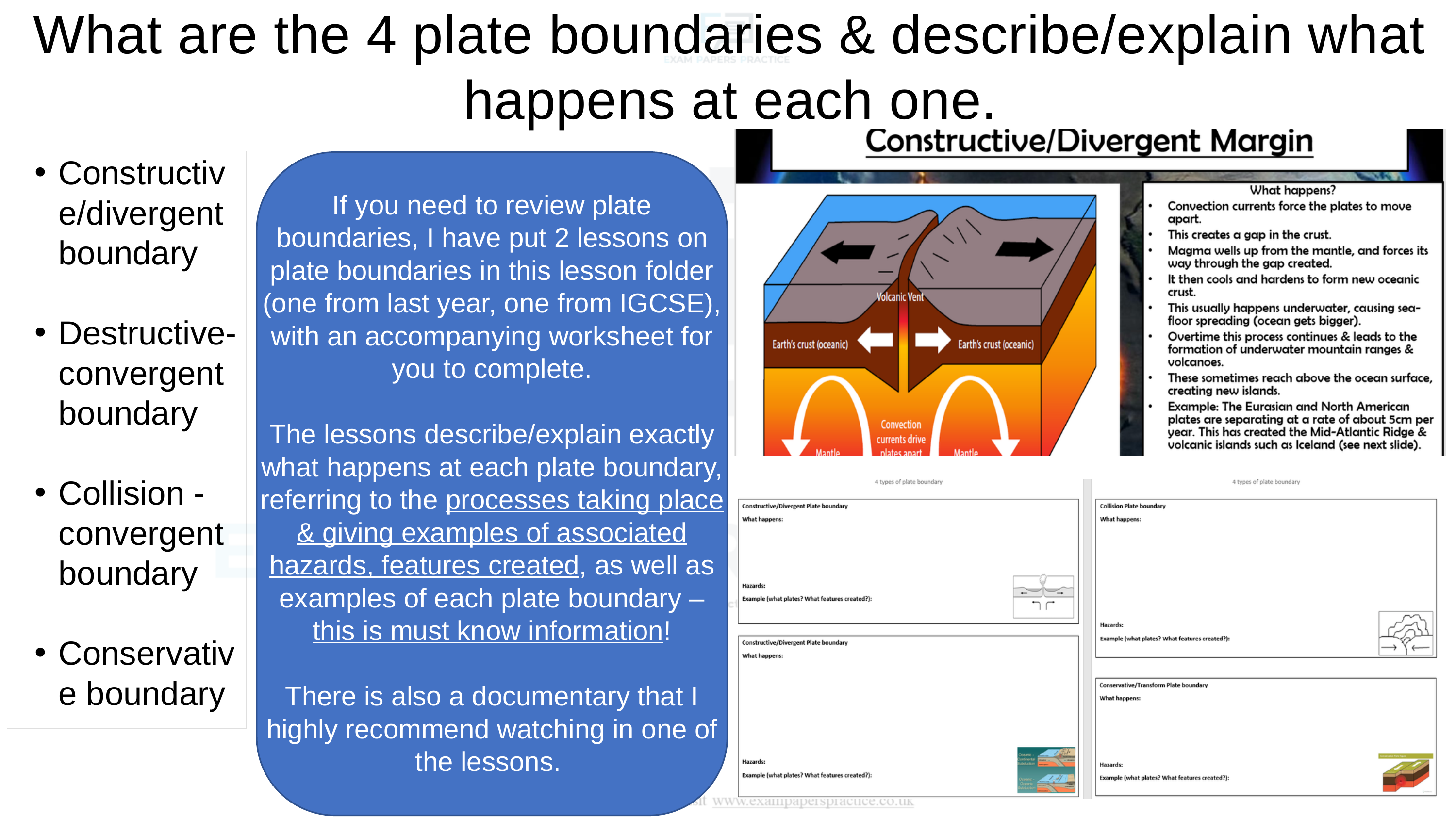

What are the 4 plate boundaries & describe/explain what happens at each one.

Constructive/divergent boundary

Destructive-convergent boundary

Collision - convergent boundary

Conservative boundary

If you need to review plate boundaries, I have put 2 lessons on plate boundaries in this lesson folder (one from last year, one from IGCSE), with an accompanying worksheet for you to complete.

The lessons describe/explain exactly what happens at each plate boundary, referring to the processes taking place & giving examples of associated hazards, features created, as well as examples of each plate boundary – this is must know information!

There is also a documentary that I highly recommend watching in one of the lessons.